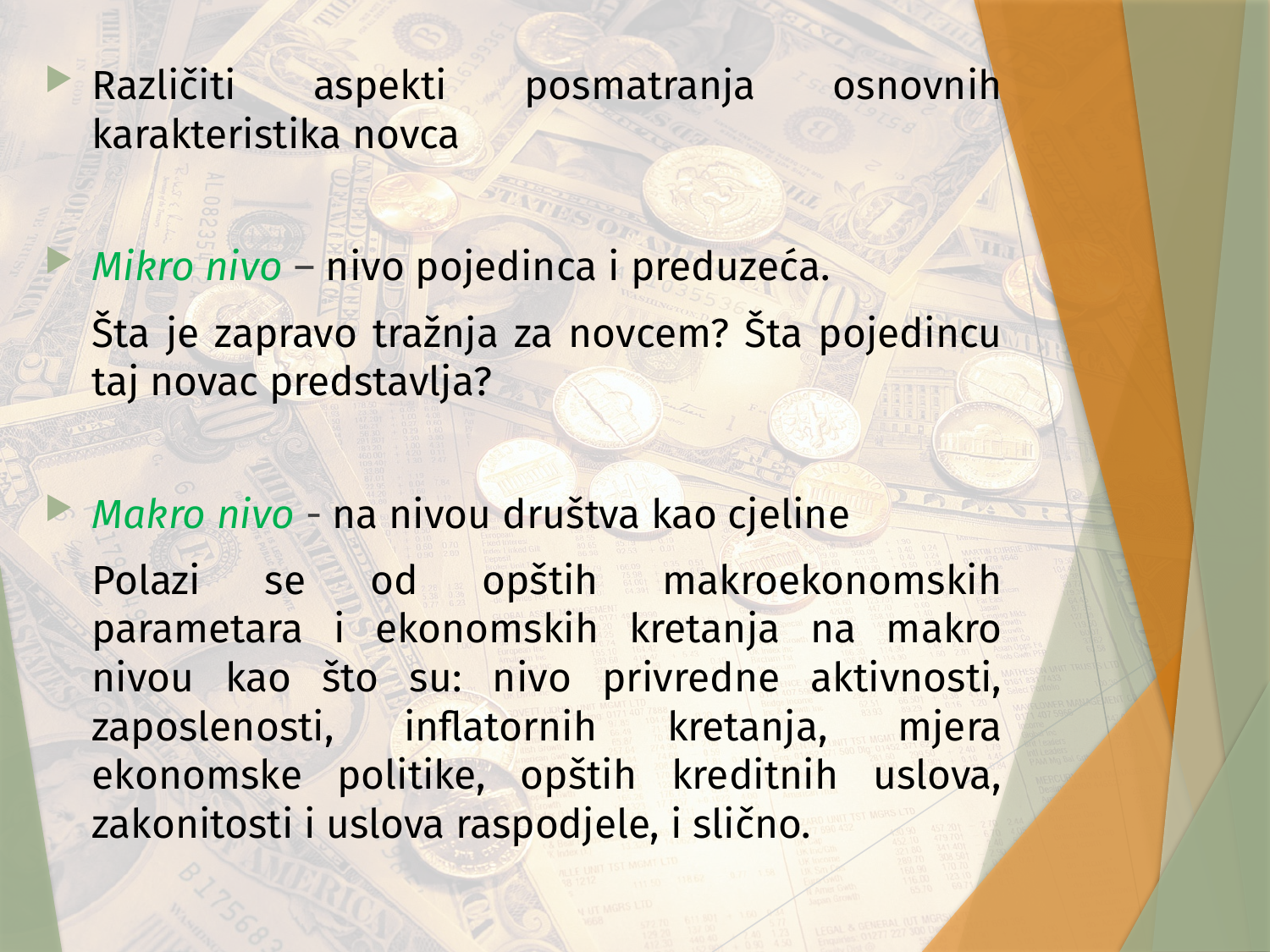

Različiti aspekti posmatranja osnovnih karakteristika novca

Mikro nivo – nivo pojedinca i preduzeća.
	Šta je zapravo tražnja za novcem? Šta pojedincu taj novac predstavlјa?

Makro nivo - na nivou društva kao cjeline
	Polazi se od opštih makroekonomskih parametara i ekonomskih kretanja na makro nivou kao što su: nivo privredne aktivnosti, zaposlenosti, inflatornih kretanja, mjera ekonomske politike, opštih kreditnih uslova, zakonitosti i uslova raspodjele, i slično.